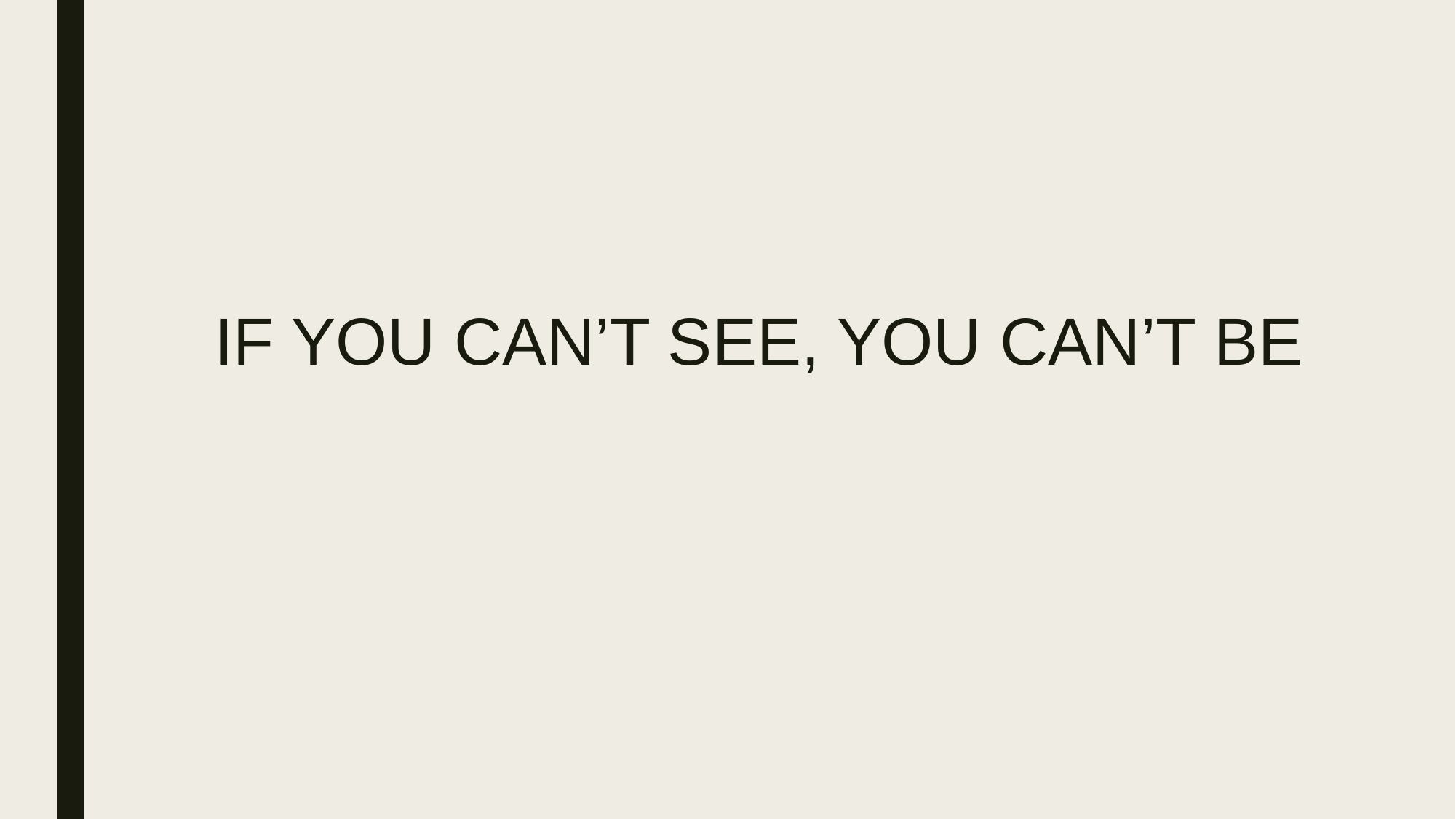

# IF YOU CAN’T SEE, YOU CAN’T BE